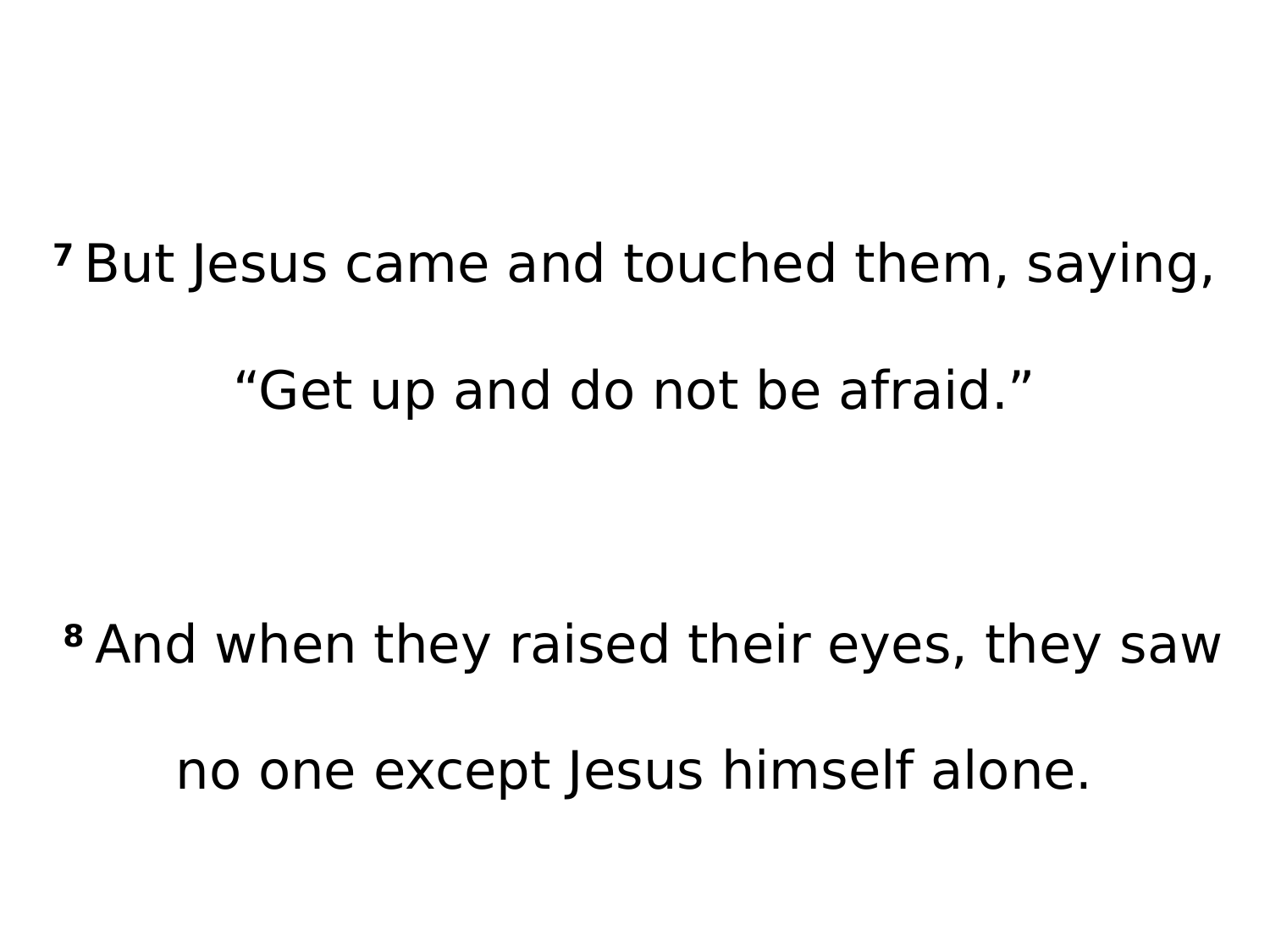

7 But Jesus came and touched them, saying, “Get up and do not be afraid.”

 8 And when they raised their eyes, they saw no one except Jesus himself alone.